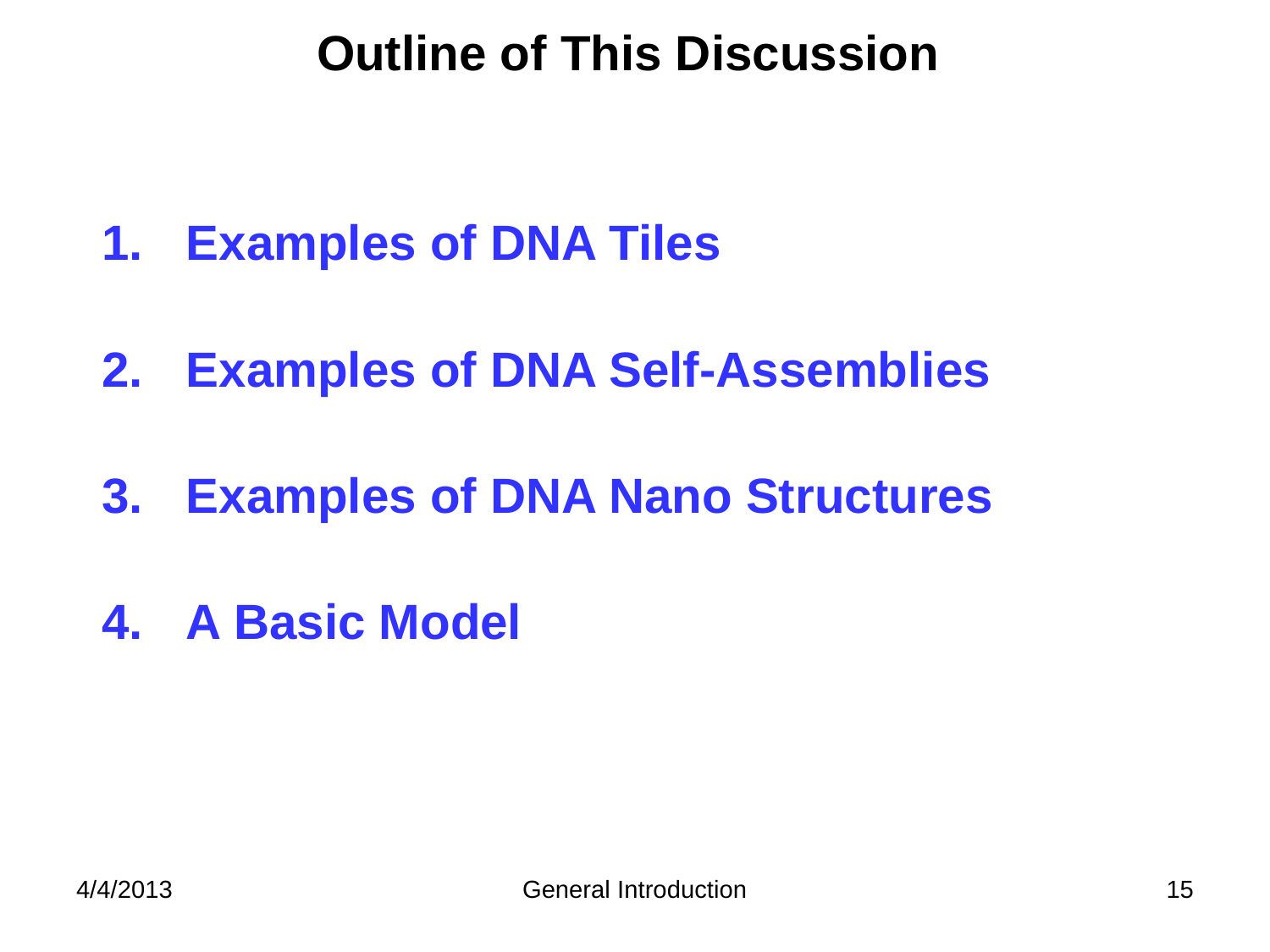

# Outline of This Discussion
Examples of DNA Tiles

Examples of DNA Self-Assemblies

Examples of DNA Nano Structures

A Basic Model

4/4/2013
General Introduction
15